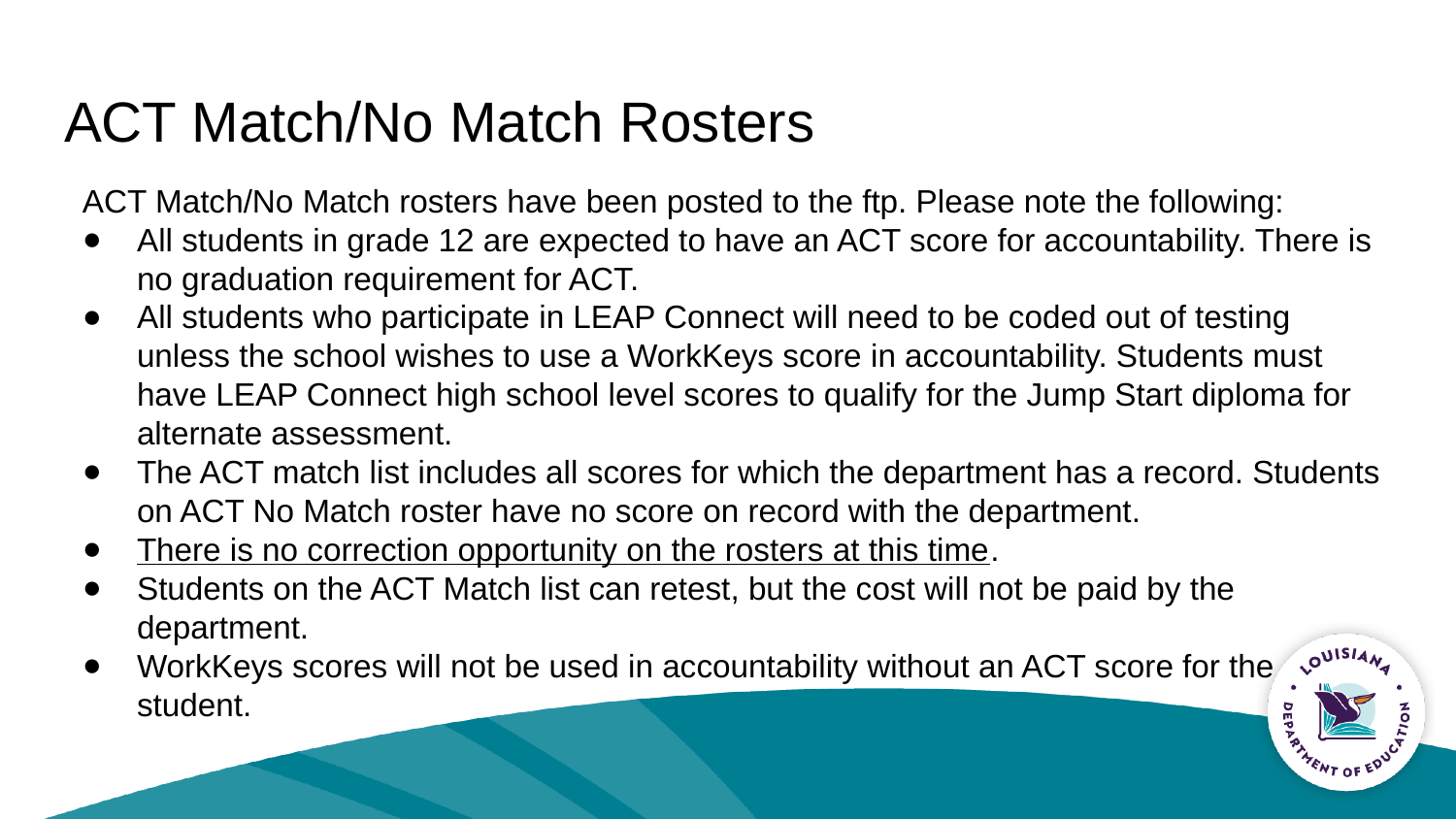

# ACT Match/No Match Rosters
ACT Match/No Match rosters have been posted to the ftp. Please note the following:
All students in grade 12 are expected to have an ACT score for accountability. There is no graduation requirement for ACT.
All students who participate in LEAP Connect will need to be coded out of testing unless the school wishes to use a WorkKeys score in accountability. Students must have LEAP Connect high school level scores to qualify for the Jump Start diploma for alternate assessment.
The ACT match list includes all scores for which the department has a record. Students on ACT No Match roster have no score on record with the department.
There is no correction opportunity on the rosters at this time.
Students on the ACT Match list can retest, but the cost will not be paid by the department.
WorkKeys scores will not be used in accountability without an ACT score for the student.